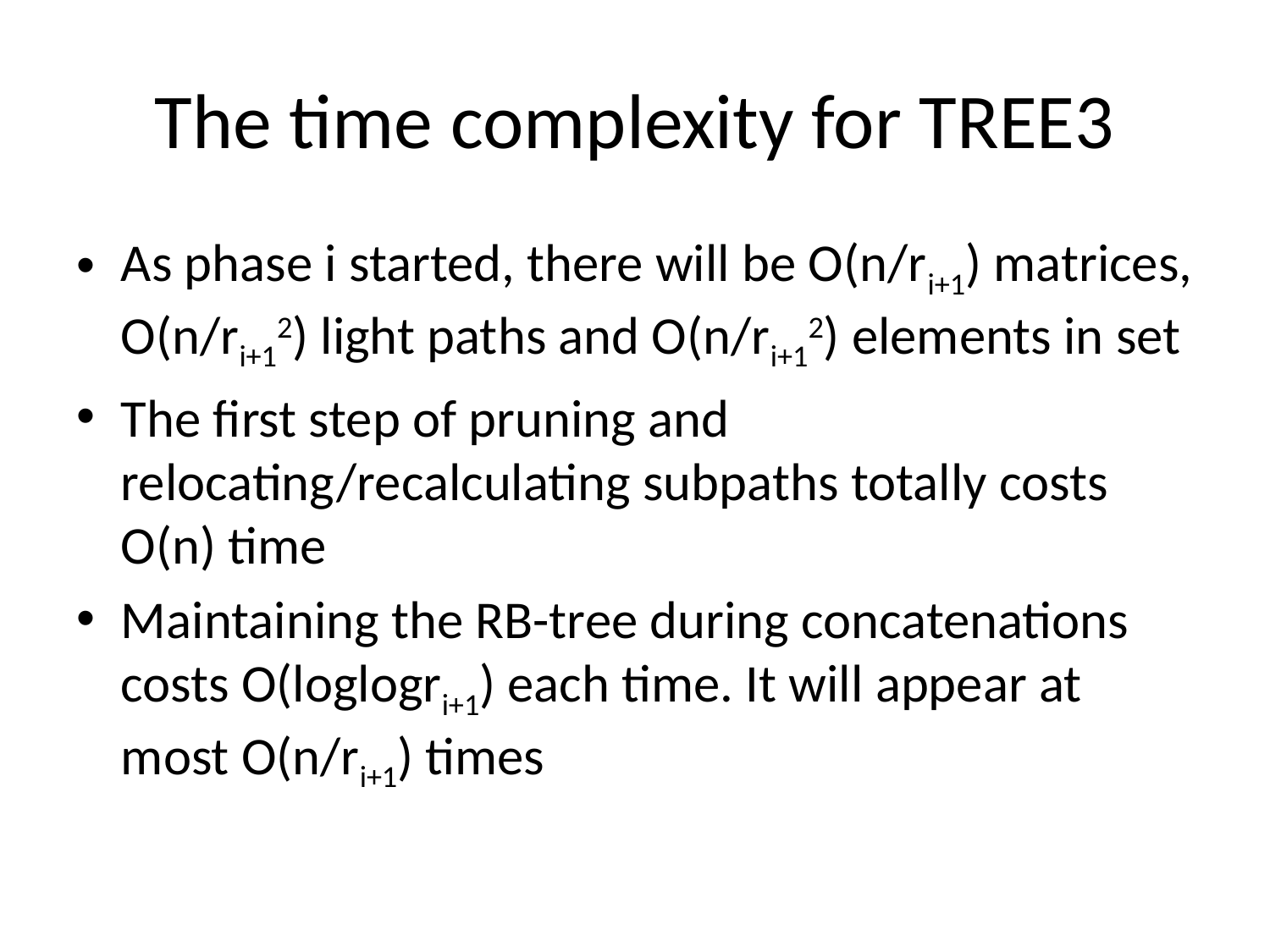

# The time complexity for TREE3
As phase i started, there will be O(n/ri+1) matrices, O(n/ri+12) light paths and O(n/ri+12) elements in set
The first step of pruning and relocating/recalculating subpaths totally costs O(n) time
Maintaining the RB-tree during concatenations costs O(loglogri+1) each time. It will appear at most O(n/ri+1) times